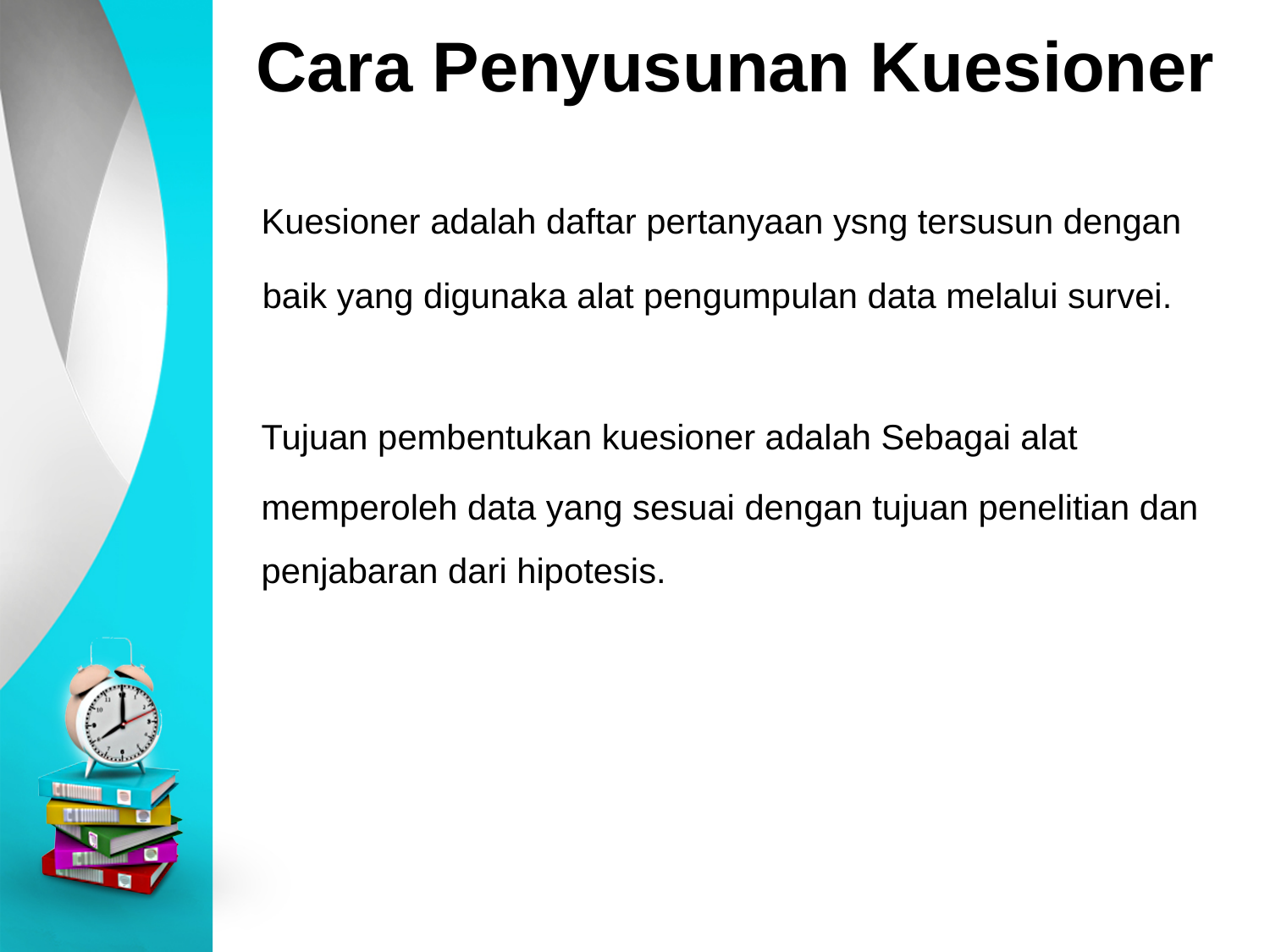

# Cara Penyusunan Kuesioner
	Kuesioner adalah daftar pertanyaan ysng tersusun dengan
     baik yang digunaka alat pengumpulan data melalui survei.

	Tujuan pembentukan kuesioner adalah Sebagai alat
	memperoleh data yang sesuai dengan tujuan penelitian dan penjabaran dari hipotesis.